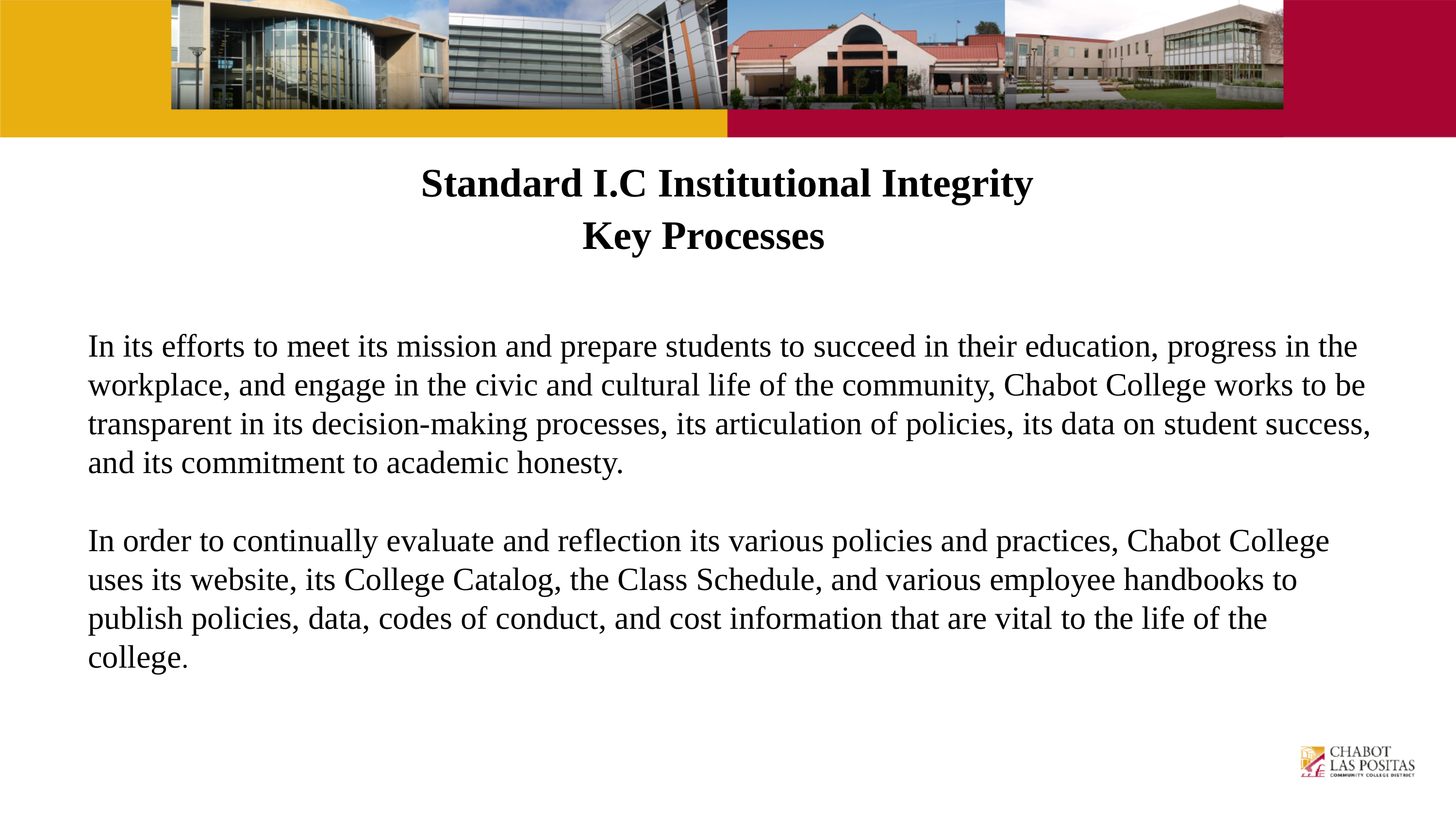

# Standard I.C Institutional Integrity Key Processes
In its efforts to meet its mission and prepare students to succeed in their education, progress in the workplace, and engage in the civic and cultural life of the community, Chabot College works to be transparent in its decision-making processes, its articulation of policies, its data on student success, and its commitment to academic honesty.

In order to continually evaluate and reflection its various policies and practices, Chabot College uses its website, its College Catalog, the Class Schedule, and various employee handbooks to publish policies, data, codes of conduct, and cost information that are vital to the life of the college.